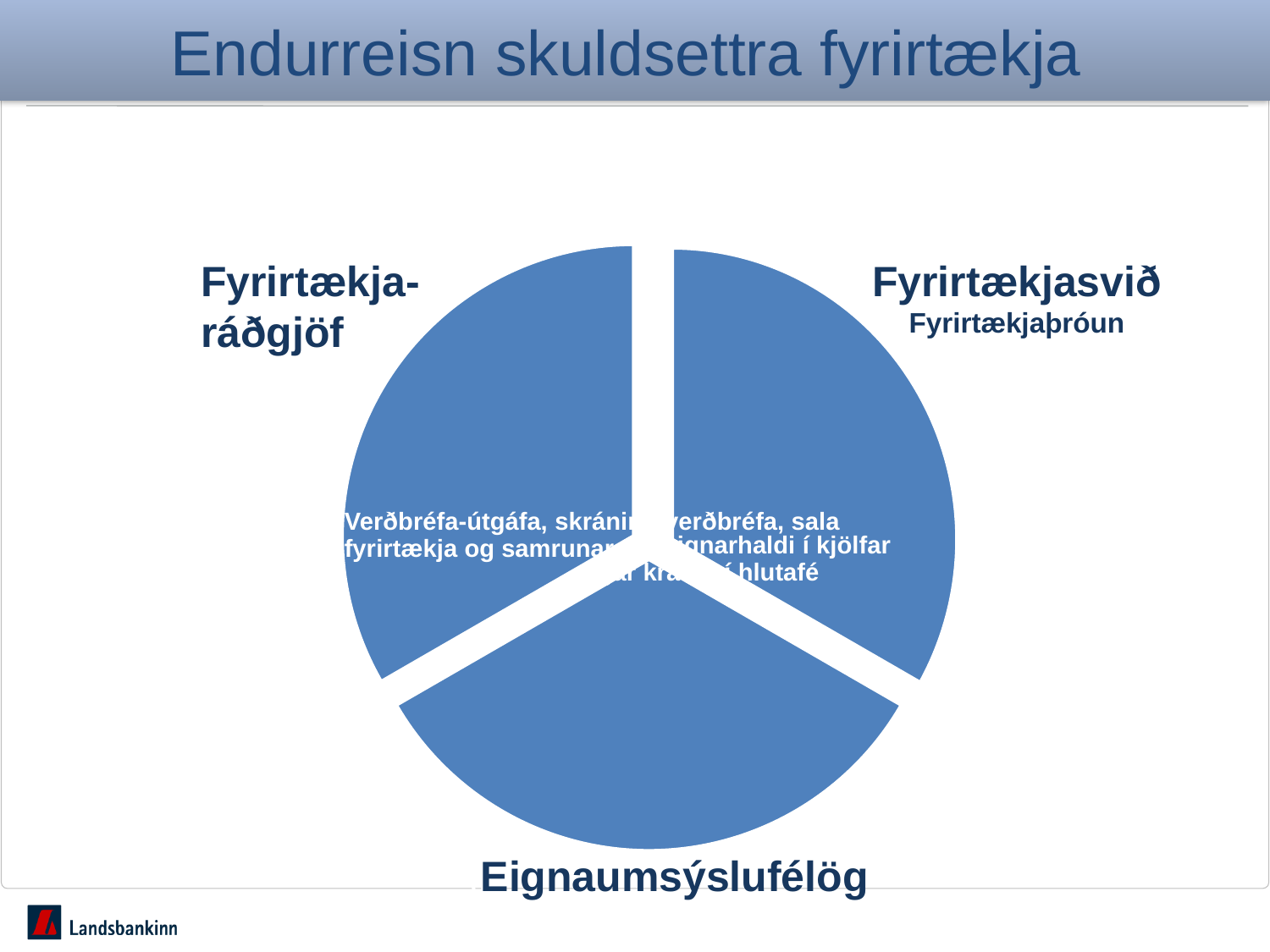

Endurreisn skuldsettra fyrirtækja
#
Stöðugreining, mat og tillögugerð um aðgerðaþörf og  endurskipu- lagningu skulda
Umsýsla, ráðstöfun á eignarhaldi í kjölfar umbreytingar krafna í hlutafé
Verðbréfa-útgáfa, skráning verðbréfa, sala fyrirtækja og samrunar
Fyrirtækja-
ráðgjöf
Fyrirtækjasvið
Fyrirtækjaþróun
Eignaumsýslufélög